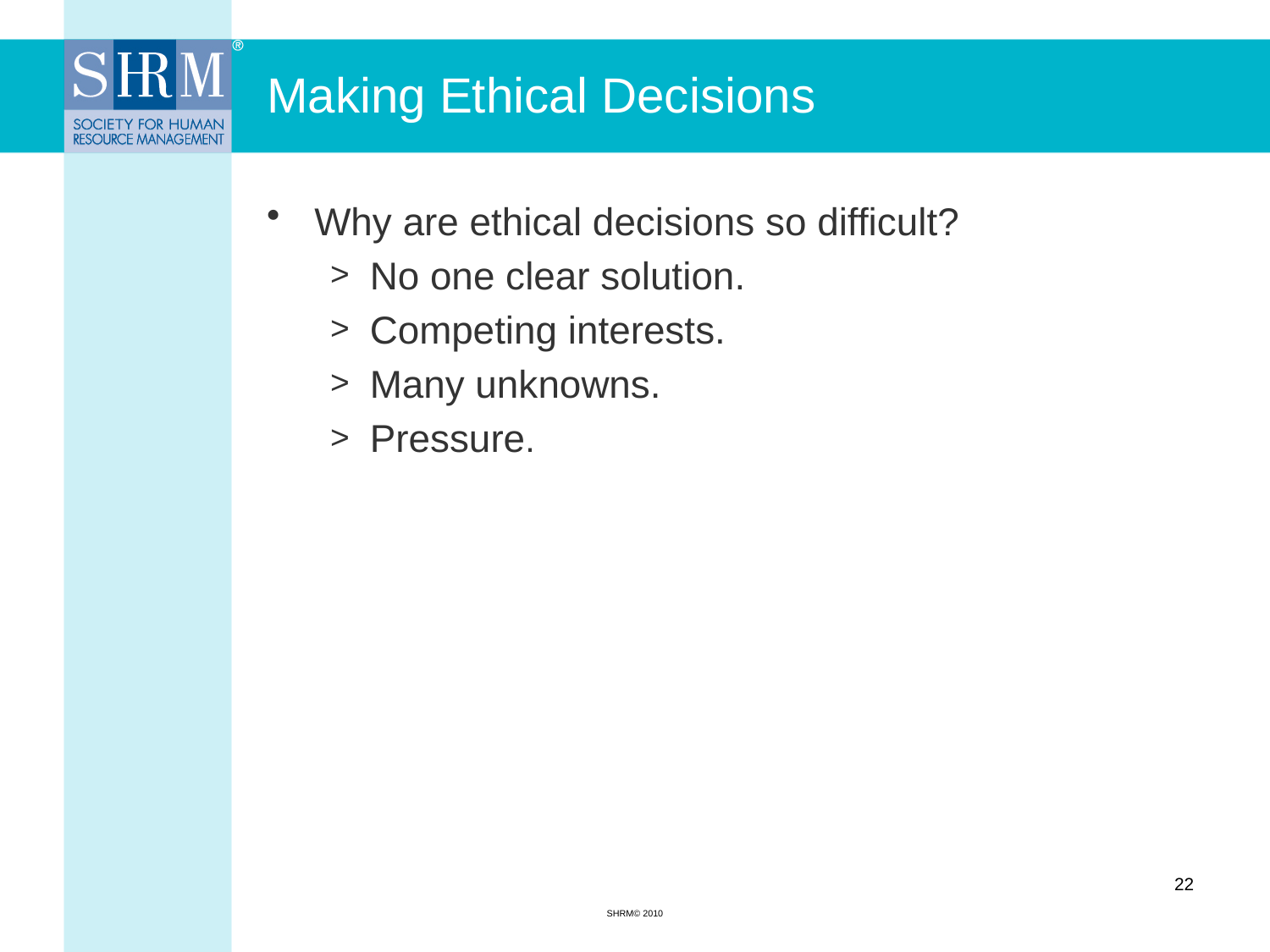

# Making Ethical Decisions
Why are ethical decisions so difficult?
No one clear solution.
Competing interests.
Many unknowns.
Pressure.
22
SHRM© 2010